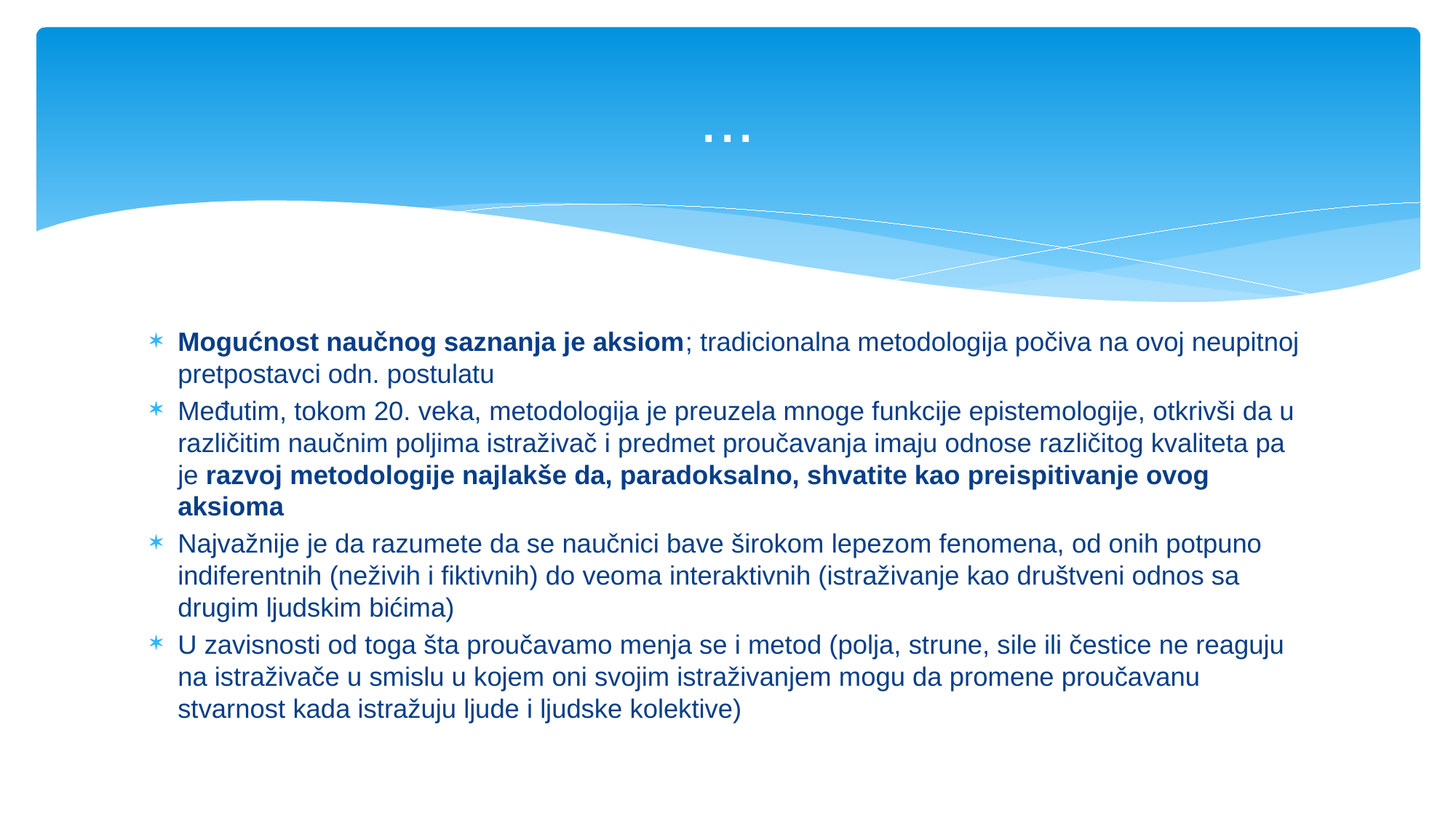

# ...
Mogućnost naučnog saznanja je aksiom; tradicionalna metodologija počiva na ovoj neupitnoj pretpostavci odn. postulatu
Međutim, tokom 20. veka, metodologija je preuzela mnoge funkcije epistemologije, otkrivši da u različitim naučnim poljima istraživač i predmet proučavanja imaju odnose različitog kvaliteta pa je razvoj metodologije najlakše da, paradoksalno, shvatite kao preispitivanje ovog aksioma
Najvažnije je da razumete da se naučnici bave širokom lepezom fenomena, od onih potpuno indiferentnih (neživih i fiktivnih) do veoma interaktivnih (istraživanje kao društveni odnos sa drugim ljudskim bićima)
U zavisnosti od toga šta proučavamo menja se i metod (polja, strune, sile ili čestice ne reaguju na istraživače u smislu u kojem oni svojim istraživanjem mogu da promene proučavanu stvarnost kada istražuju ljude i ljudske kolektive)